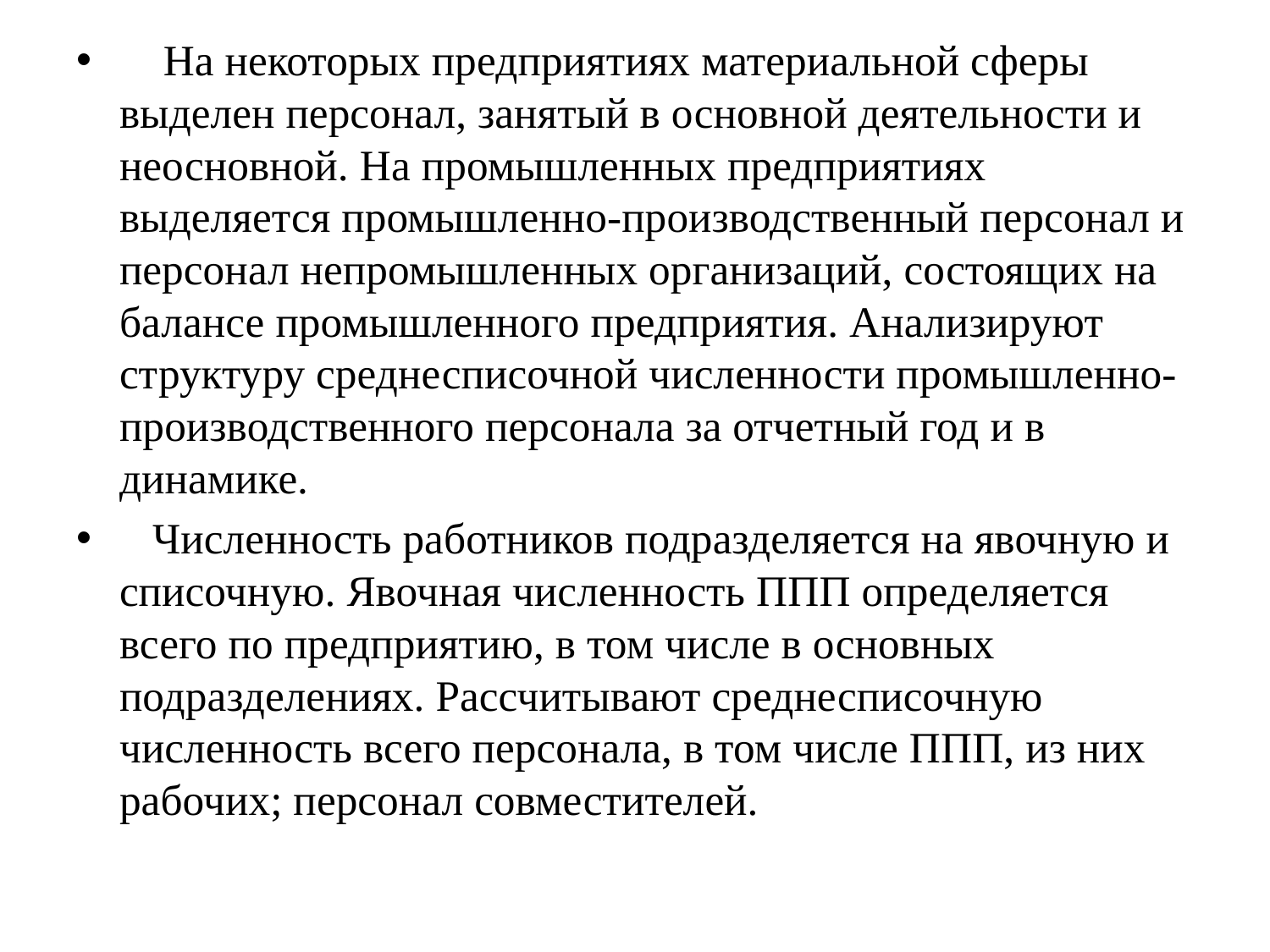

На некоторых предприятиях материальной сферы выделен персонал, занятый в основной деятельности и неосновной. На промышленных предприятиях выделяется промышленно-производственный персонал и персонал непромышленных организаций, состоящих на балансе промышленного предприятия. Анализируют структуру среднесписочной численности промышленно-производственного персонала за отчетный год и в динамике.
   Численность работников подразделяется на явочную и списочную. Явочная численность ППП определяется всего по предприятию, в том числе в основных подразделениях. Рассчитывают среднесписочную численность всего персонала, в том числе ППП, из них рабочих; персонал совместителей.